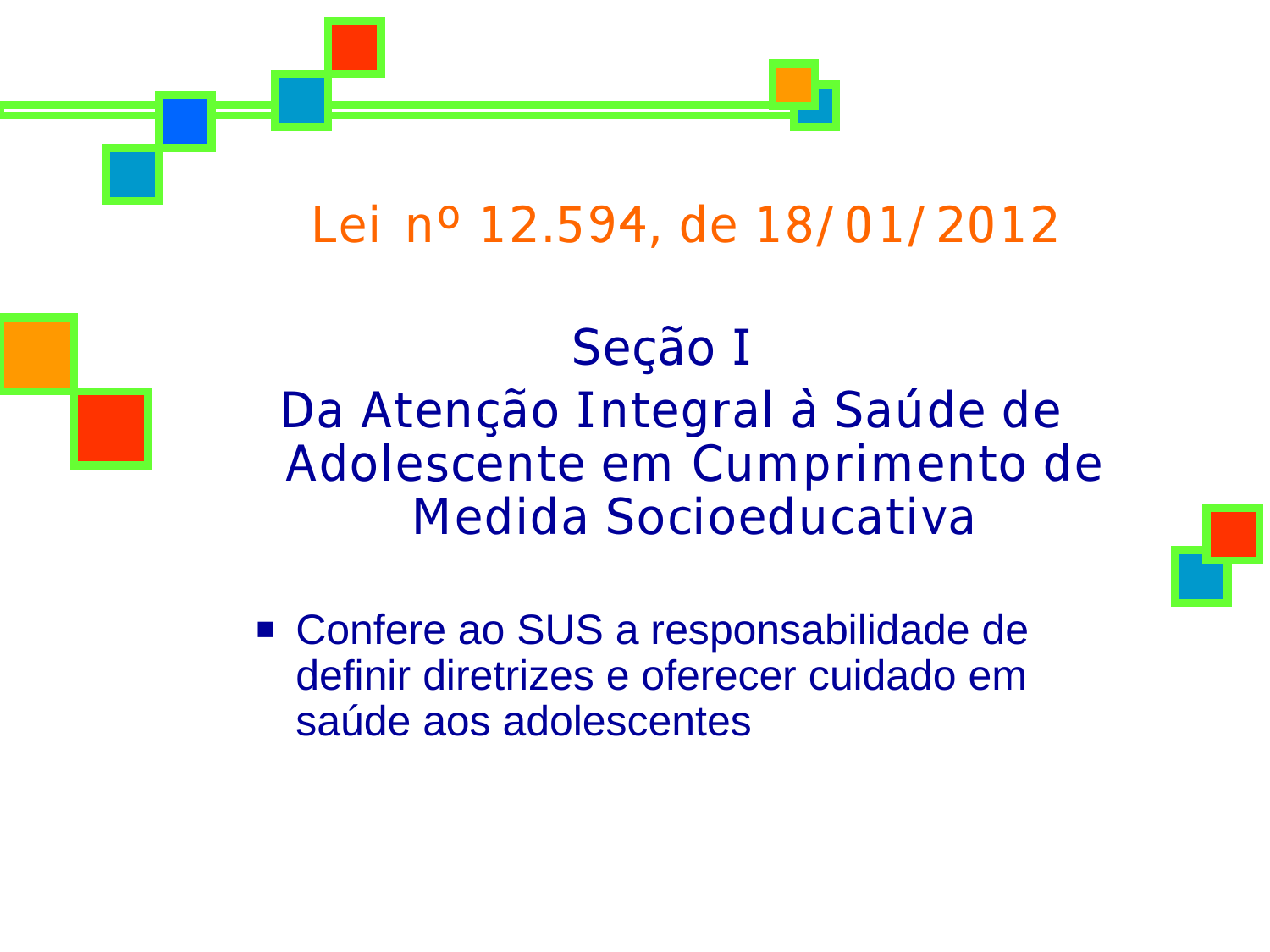

# Lei nº 12.594, de 18/01/2012
Seção I
Da Atenção Integral à Saúde de Adolescente em Cumprimento de Medida Socioeducativa

Confere ao SUS a responsabilidade de definir diretrizes e oferecer cuidado em saúde aos adolescentes